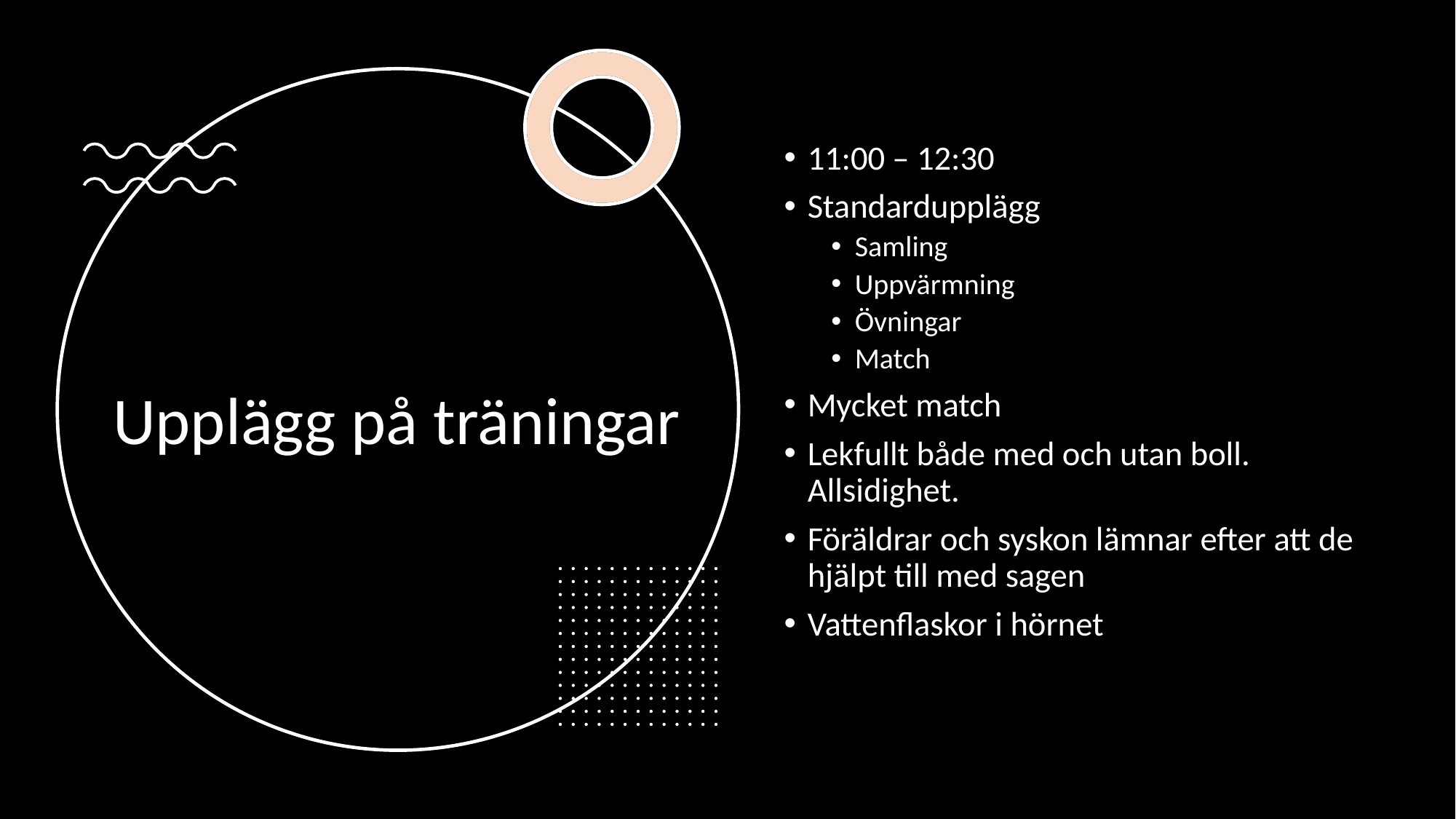

11:00 – 12:30
Standardupplägg
Samling
Uppvärmning
Övningar
Match
Mycket match
Lekfullt både med och utan boll. Allsidighet.
Föräldrar och syskon lämnar efter att de hjälpt till med sagen
Vattenflaskor i hörnet

# Upplägg på träningar